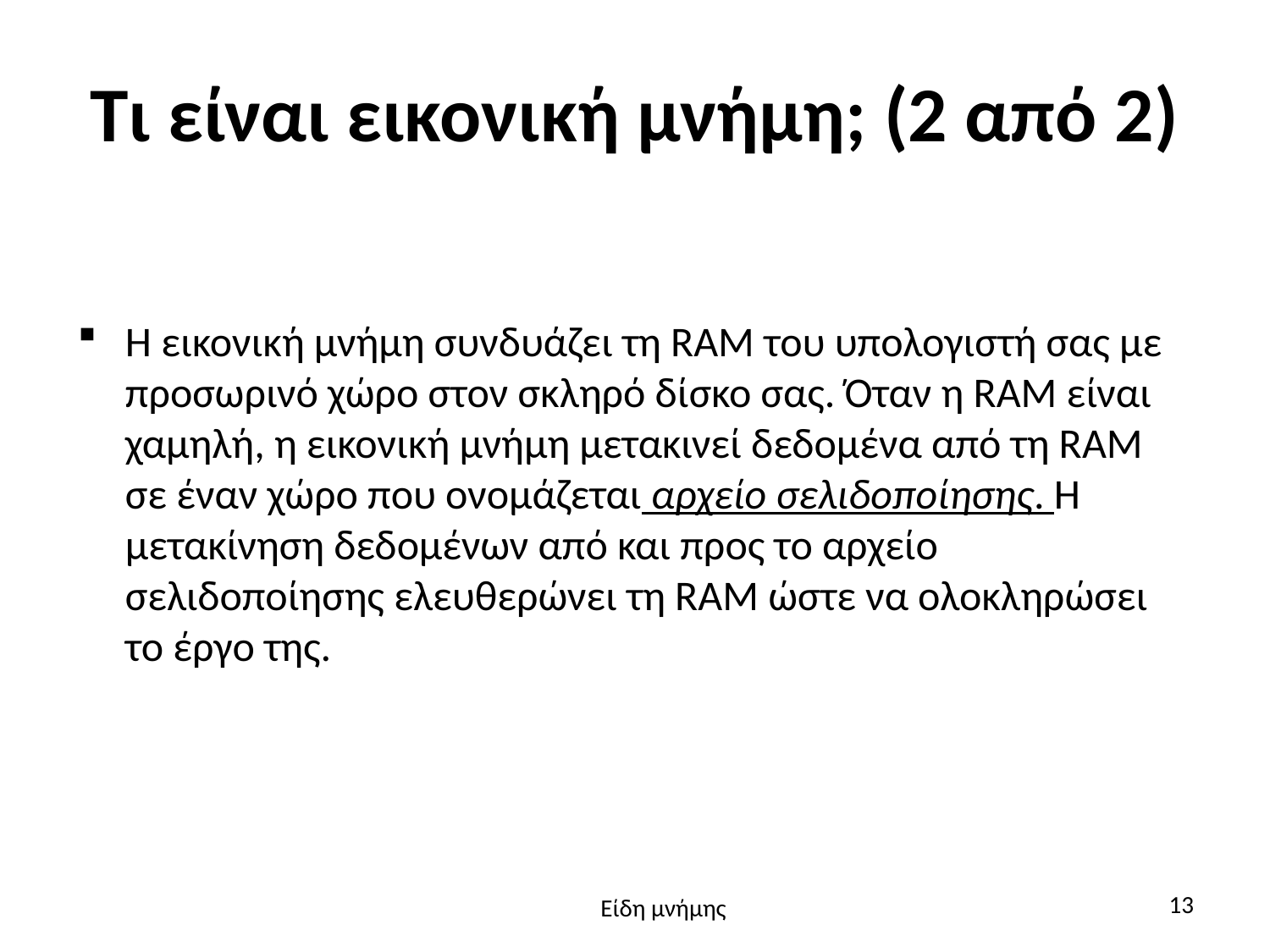

# Τι είναι εικονική μνήμη; (2 από 2)
Η εικονική μνήμη συνδυάζει τη RAM του υπολογιστή σας με προσωρινό χώρο στον σκληρό δίσκο σας. Όταν η RAM είναι χαμηλή, η εικονική μνήμη μετακινεί δεδομένα από τη RAM σε έναν χώρο που ονομάζεται αρχείο σελιδοποίησης. Η μετακίνηση δεδομένων από και προς το αρχείο σελιδοποίησης ελευθερώνει τη RAM ώστε να ολοκληρώσει το έργο της.
13
Είδη μνήμης